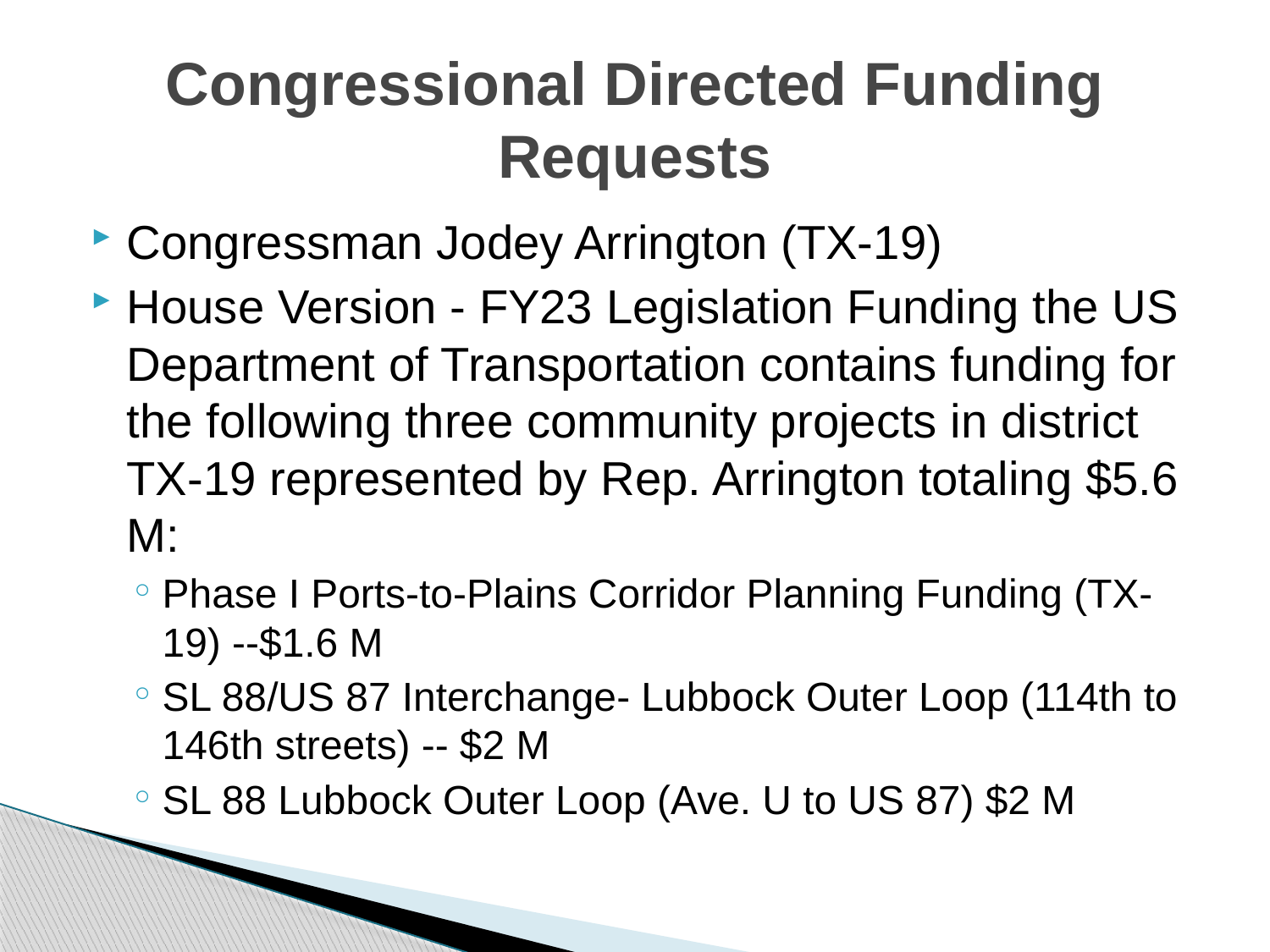

# Congressional Directed Funding Requests
Congressman Jodey Arrington (TX-19)
House Version - FY23 Legislation Funding the US Department of Transportation contains funding for the following three community projects in district TX-19 represented by Rep. Arrington totaling $5.6 M:
Phase I Ports-to-Plains Corridor Planning Funding (TX-19) --$1.6 M
SL 88/US 87 Interchange- Lubbock Outer Loop (114th to 146th streets) -- $2 M
SL 88 Lubbock Outer Loop (Ave. U to US 87) $2 M